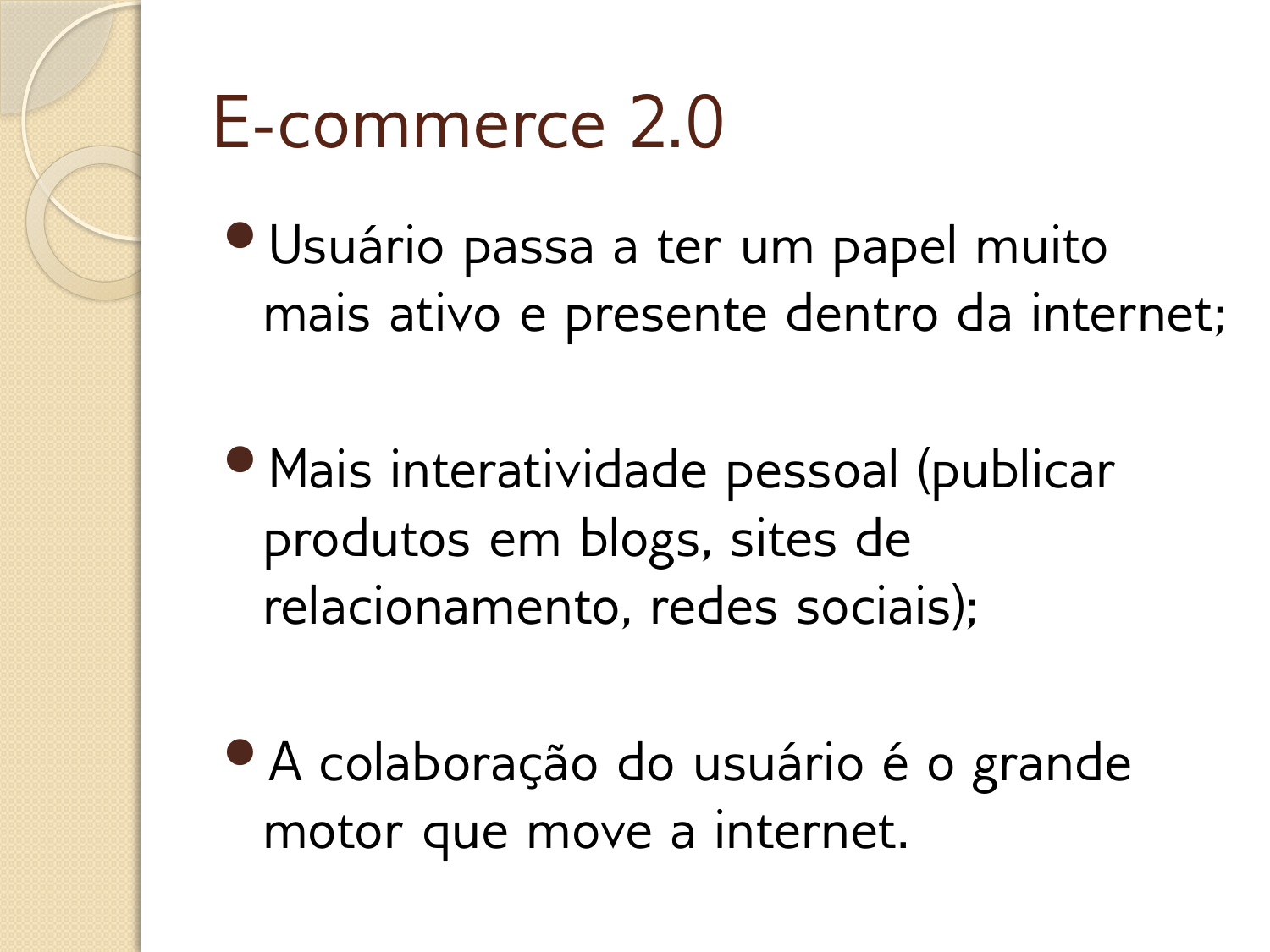

# E-commerce 2.0
Usuário passa a ter um papel muito mais ativo e presente dentro da internet;

Mais interatividade pessoal (publicar produtos em blogs, sites de relacionamento, redes sociais);

A colaboração do usuário é o grande motor que move a internet.